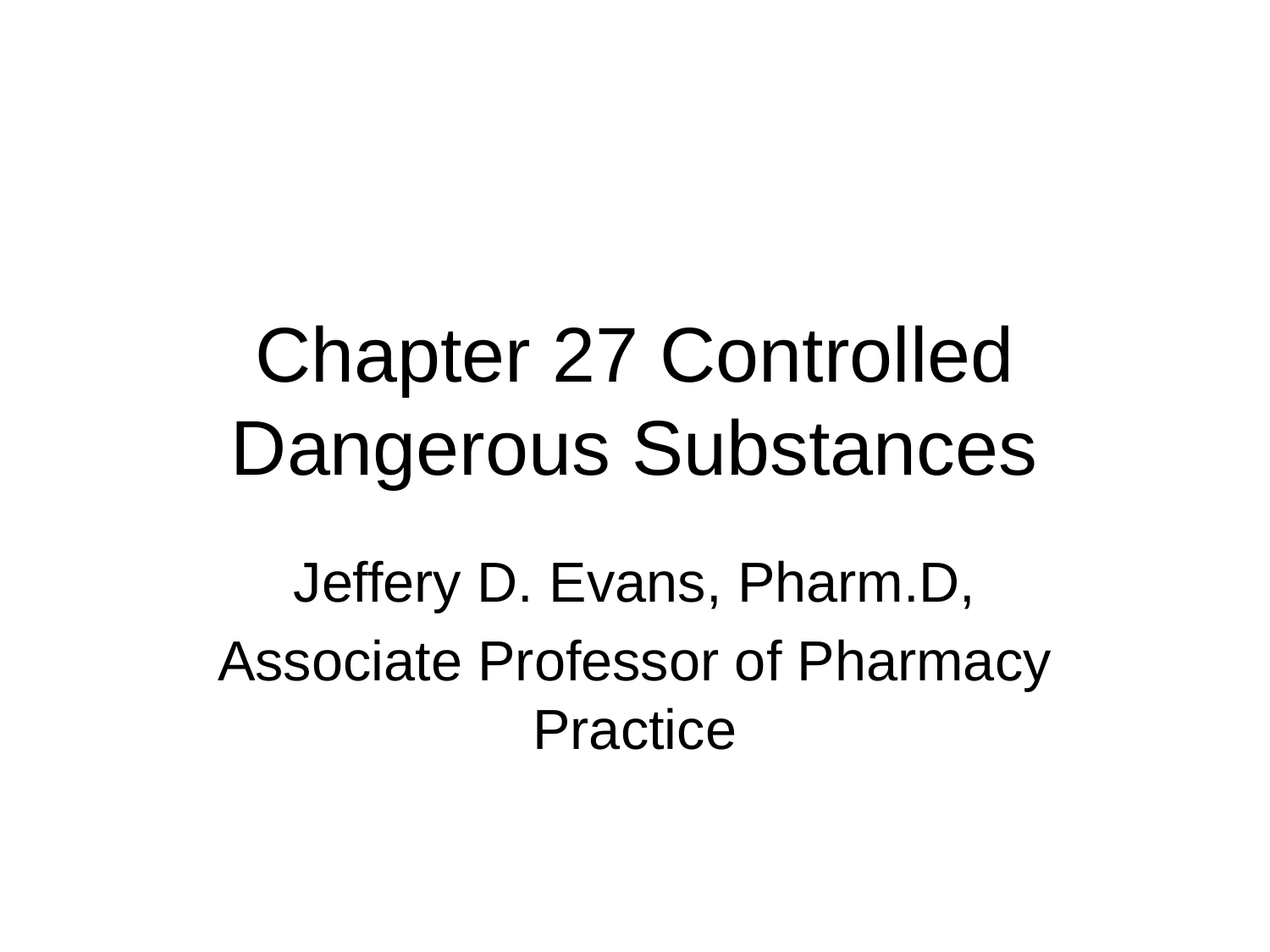

# Chapter 27 Controlled Dangerous Substances
Jeffery D. Evans, Pharm.D,
Associate Professor of Pharmacy Practice